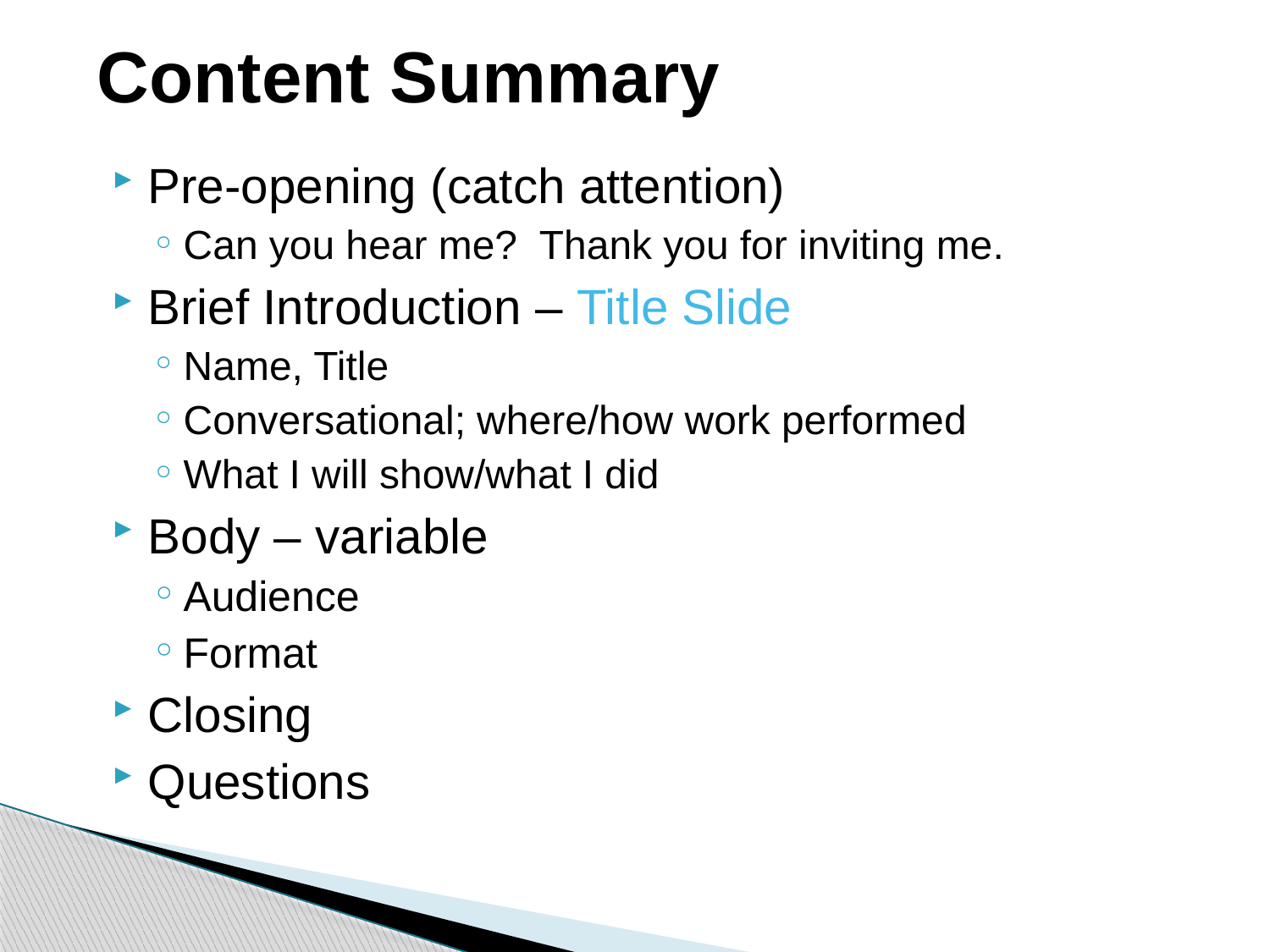

# Content Summary
Pre-opening (catch attention)
Can you hear me?  Thank you for inviting me.
Brief Introduction – Title Slide
Name, Title
Conversational; where/how work performed
What I will show/what I did
Body – variable
Audience
Format
Closing
Questions